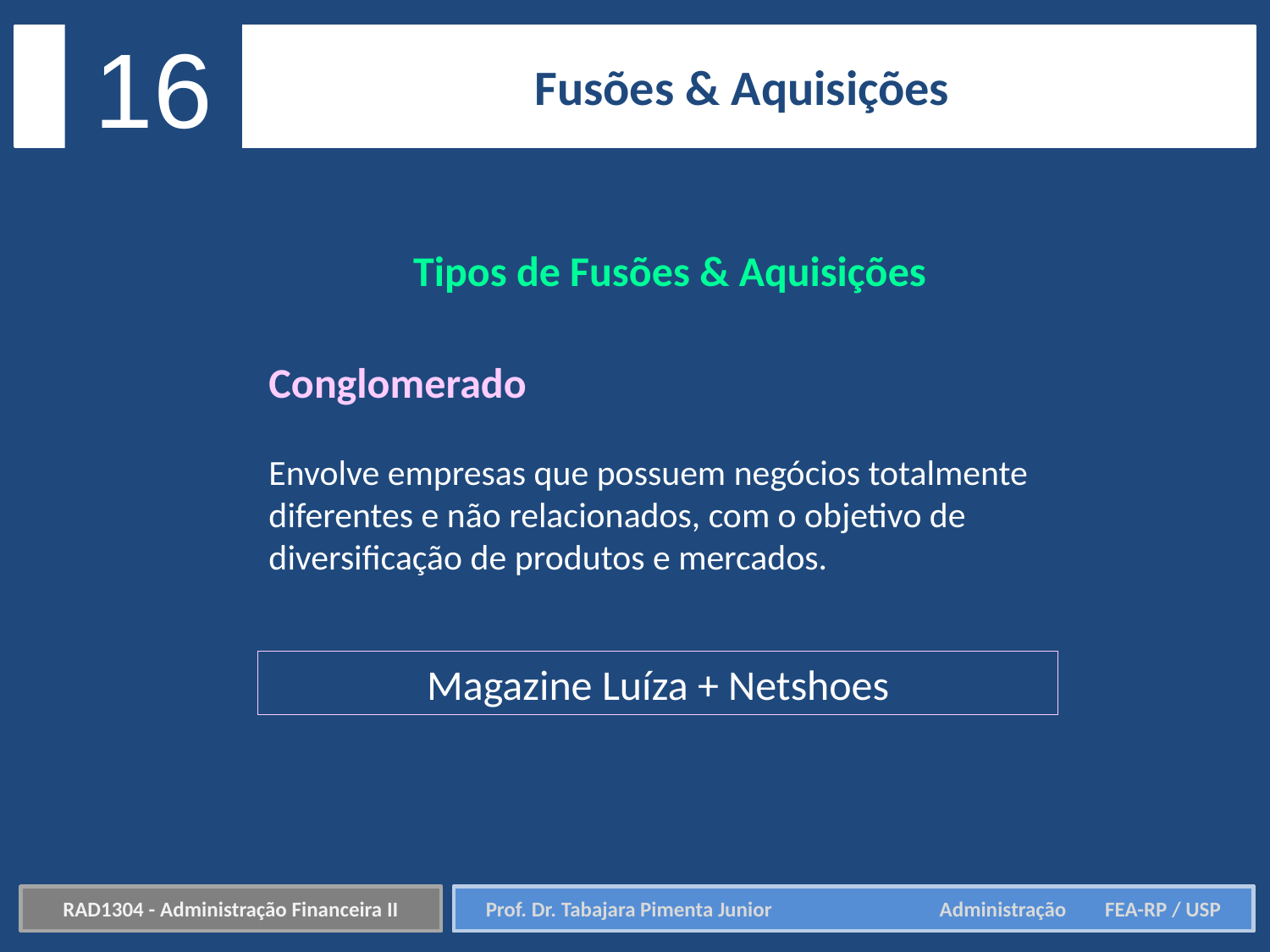

16

Fusões & Aquisições
Tipos de Fusões & Aquisições
Conglomerado
Envolve empresas que possuem negócios totalmente diferentes e não relacionados, com o objetivo de diversificação de produtos e mercados.
Magazine Luíza + Netshoes

RAD1304 - Administração Financeira II

Prof. Dr. Tabajara Pimenta Junior	               Administração        FEA-RP / USP

Prof. Dr. Tabajara Pimenta Junior	               Administração        FEA-RP / USP
RAD1304 - Administração Financeira II